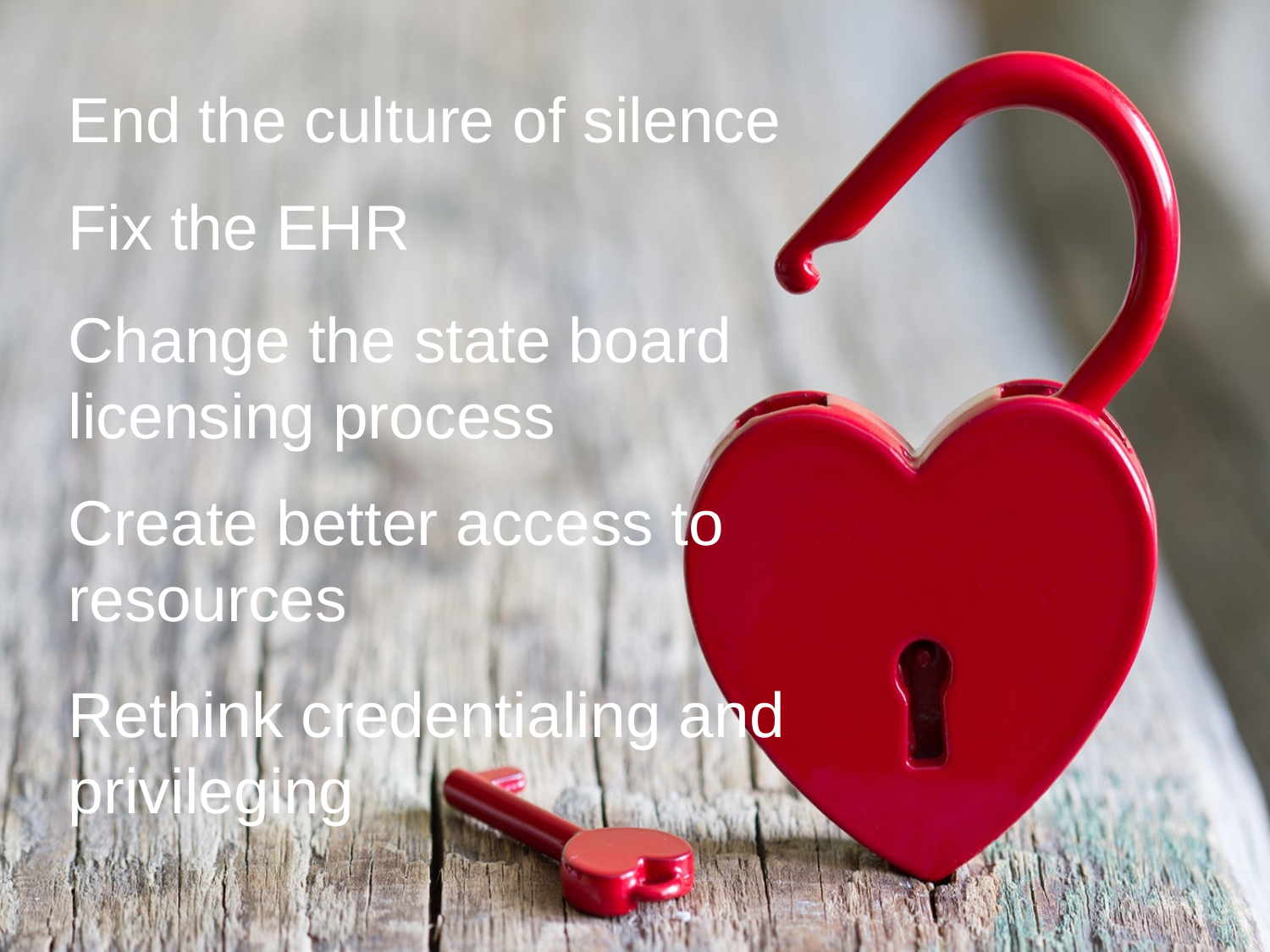

End the culture of silence

Fix the EHR

Change the state board licensing process

Create better access to resources

Rethink credentialing and privileging